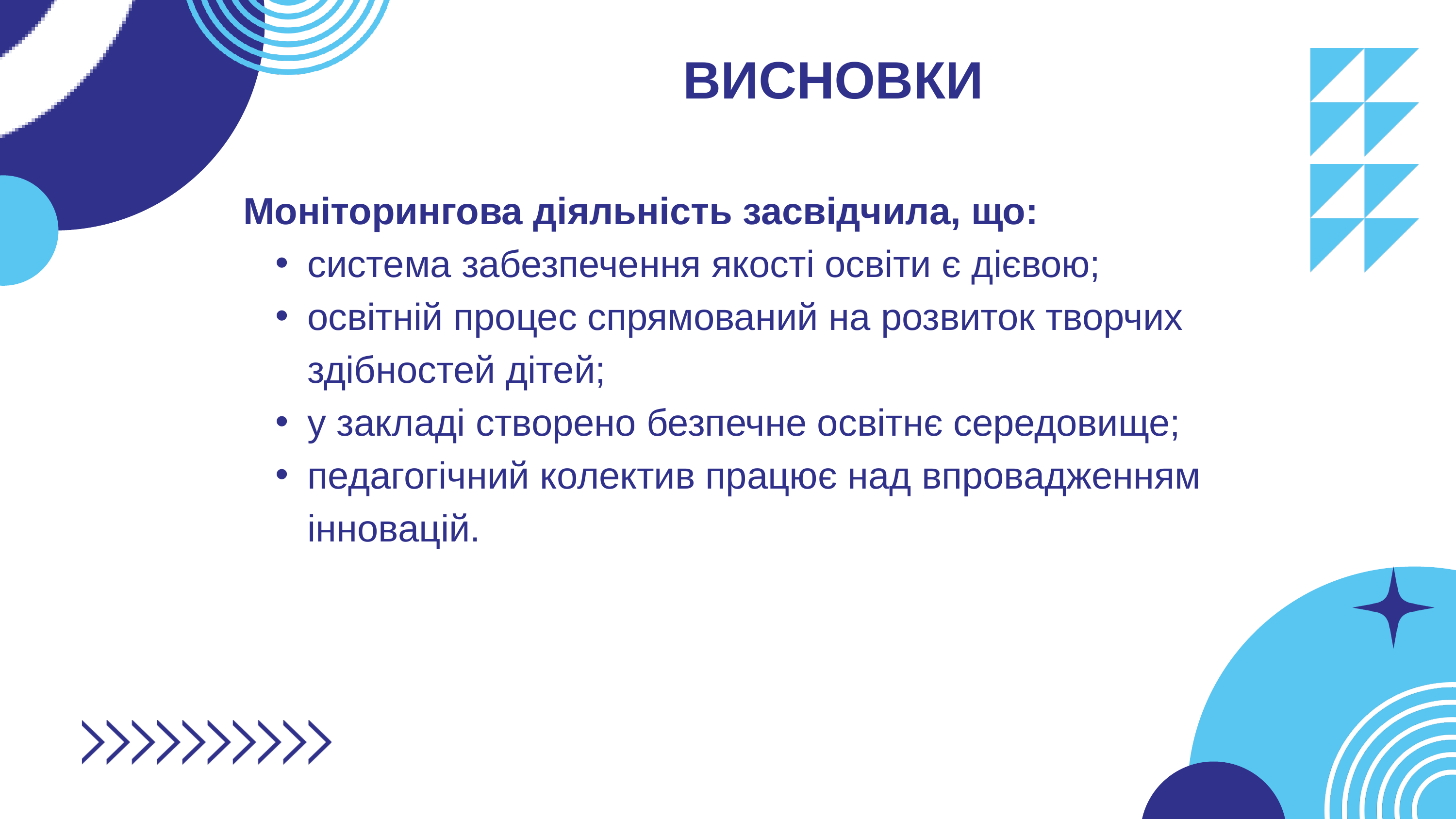

ВИСНОВКИ

Моніторингова діяльність засвідчила, що:
система забезпечення якості освіти є дієвою;
освітній процес спрямований на розвиток творчих здібностей дітей;
у закладі створено безпечне освітнє середовище;
педагогічний колектив працює над впровадженням інновацій.